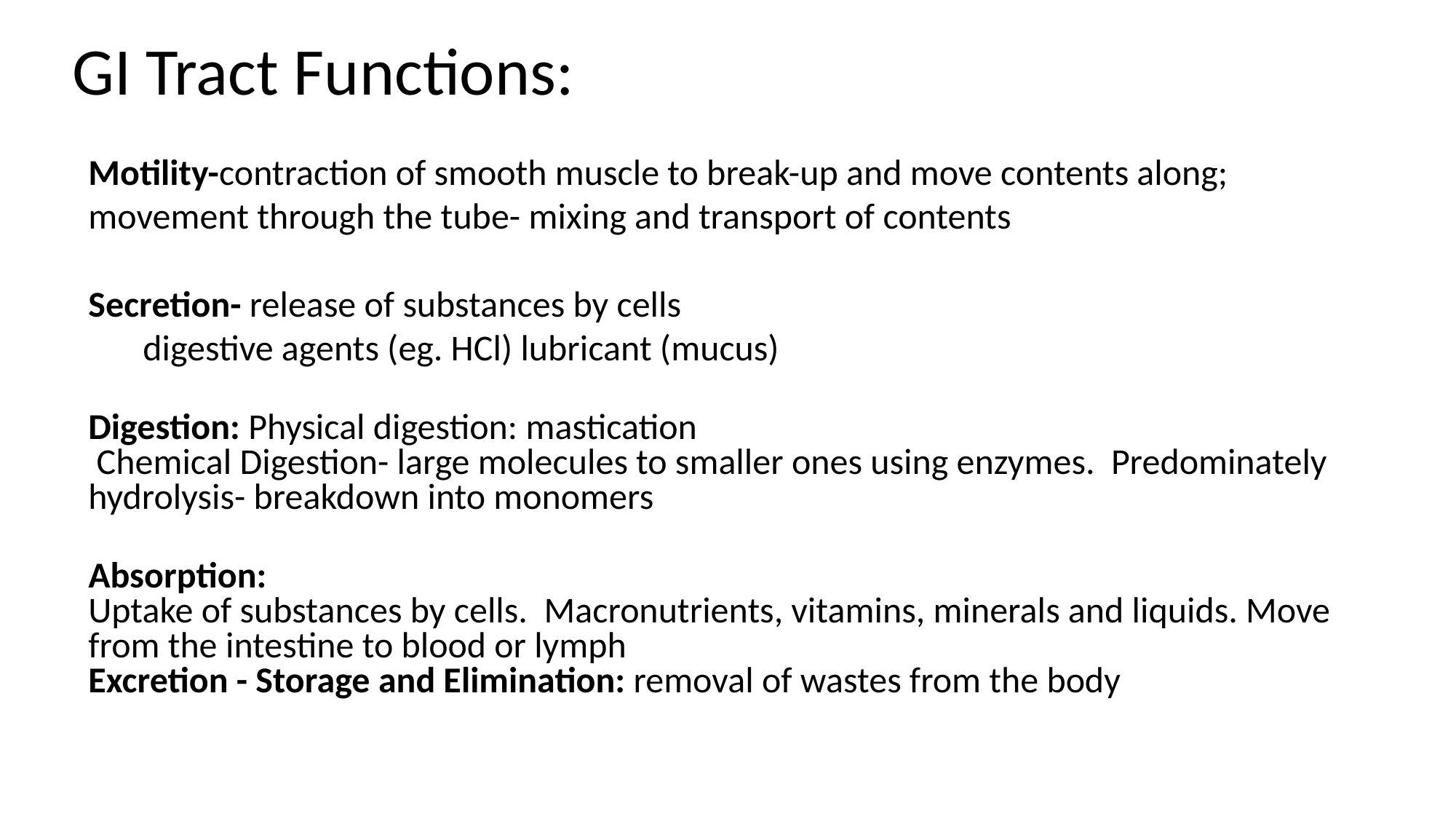

# GI Tract Functions:
Motility-contraction of smooth muscle to break-up and move contents along; movement through the tube- mixing and transport of contents

Secretion- release of substances by cells
digestive agents (eg. HCl) lubricant (mucus)

Digestion: Physical digestion: mastication
 Chemical Digestion- large molecules to smaller ones using enzymes.  Predominately hydrolysis- breakdown into monomers

Absorption:
Uptake of substances by cells.  Macronutrients, vitamins, minerals and liquids. Move from the intestine to blood or lymph
Excretion - Storage and Elimination: removal of wastes from the body